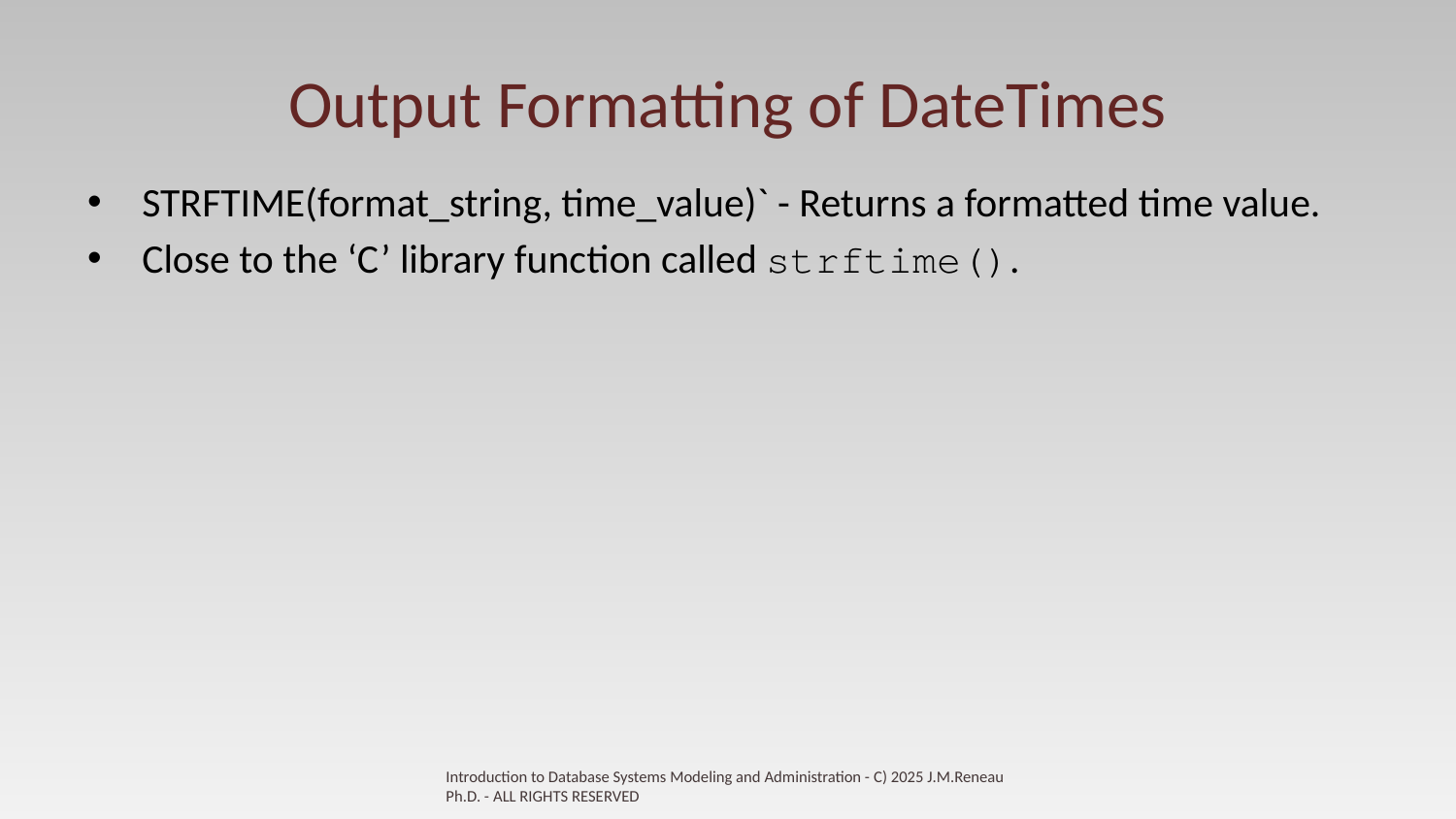

# Output Formatting of DateTimes
STRFTIME(format_string, time_value)` - Returns a formatted time value.
Close to the ‘C’ library function called strftime().
Introduction to Database Systems Modeling and Administration - C) 2025 J.M.Reneau Ph.D. - ALL RIGHTS RESERVED